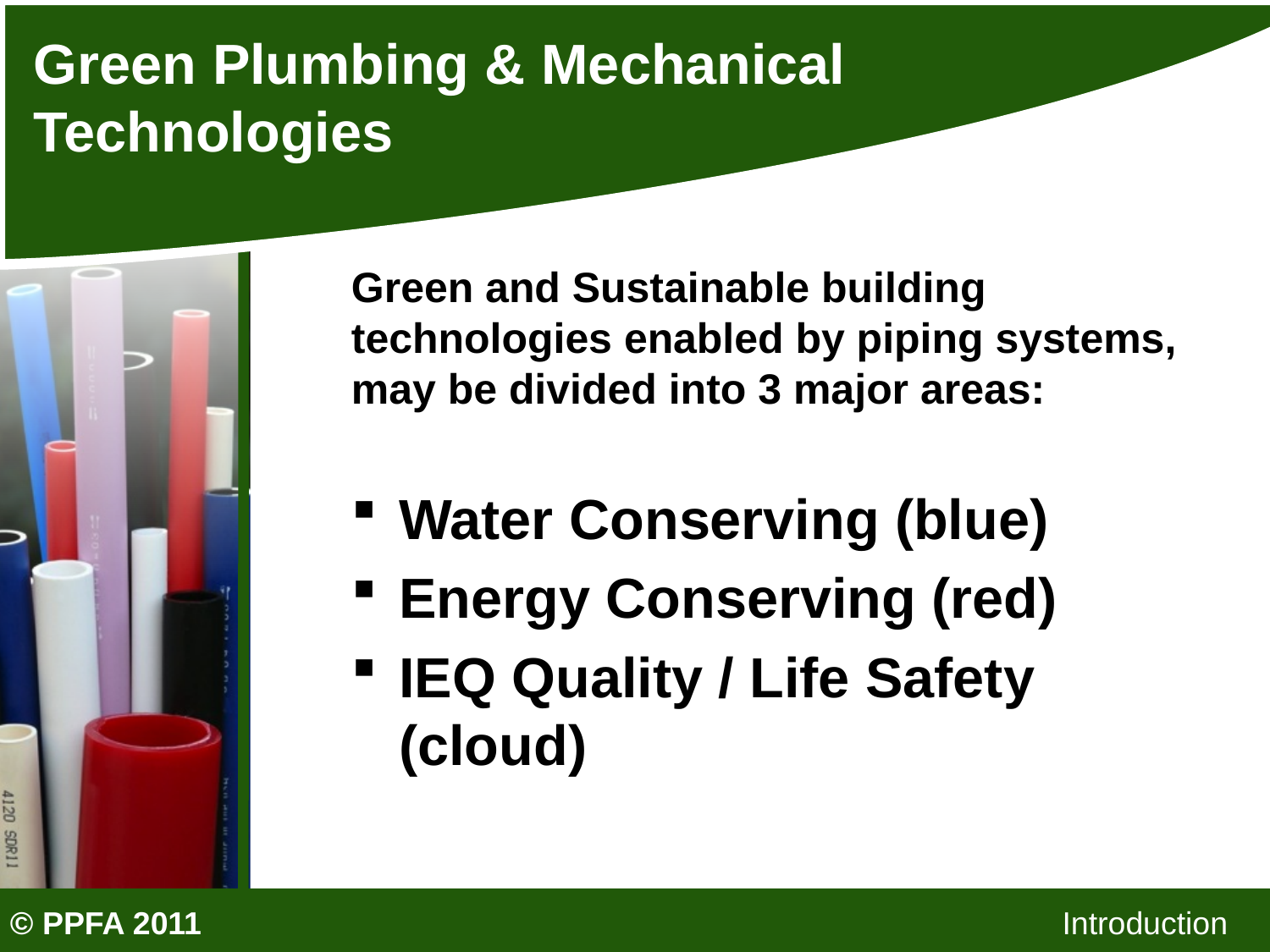

Green Plumbing & Mechanical Technologies
# Green Plumbing & Mechanical Technologies
Green and Sustainable building technologies enabled by piping systems, may be divided into 3 major areas:

Water Conserving (blue)
Energy Conserving (red)
IEQ Quality / Life Safety (cloud)

Introduction
© PPFA 2011